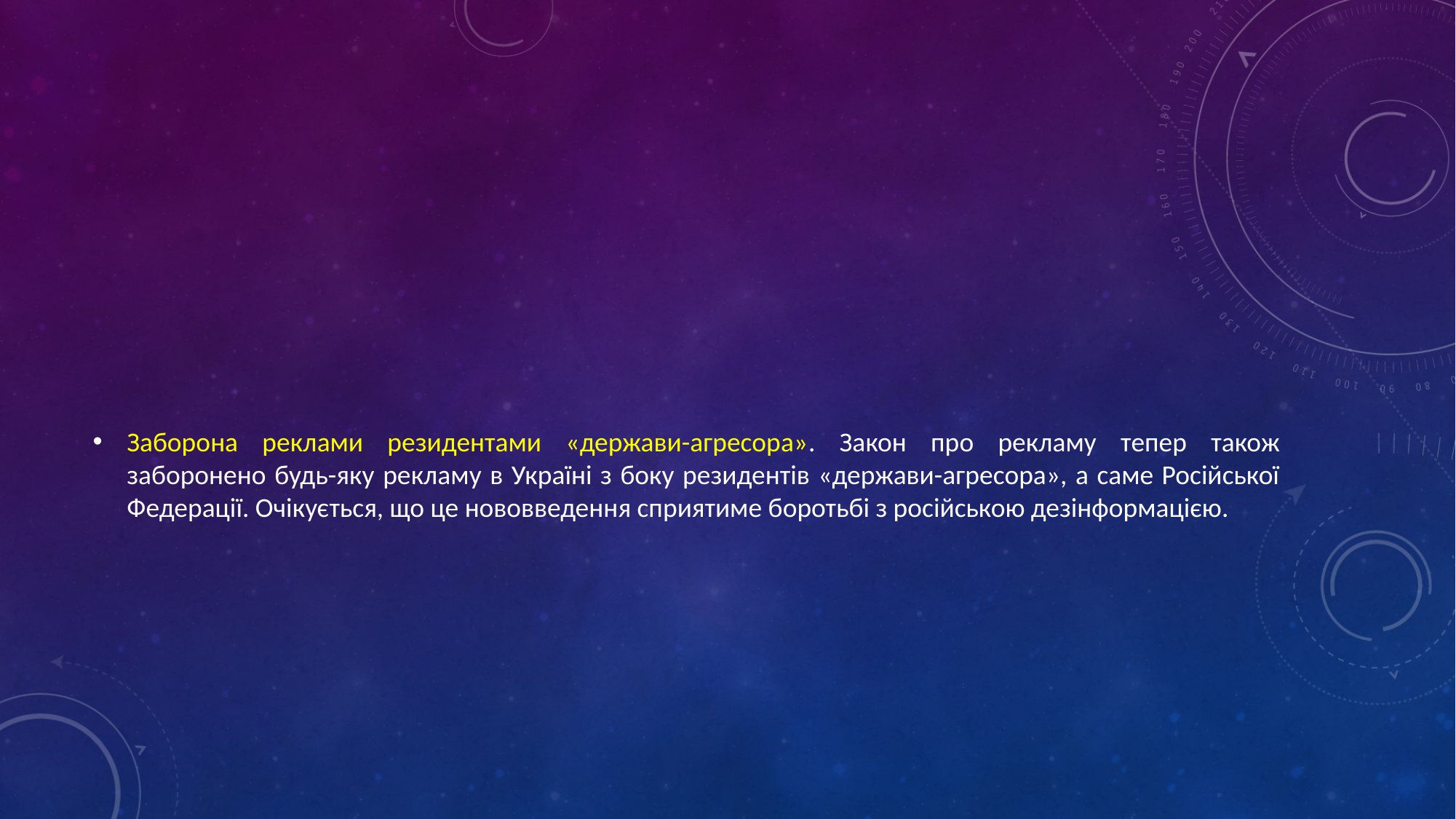

#
Заборона реклами резидентами «держави-агресора». Закон про рекламу тепер також заборонено будь-яку рекламу в Україні з боку резидентів «держави-агресора», а саме Російської Федерації. Очікується, що це нововведення сприятиме боротьбі з російською дезінформацією.